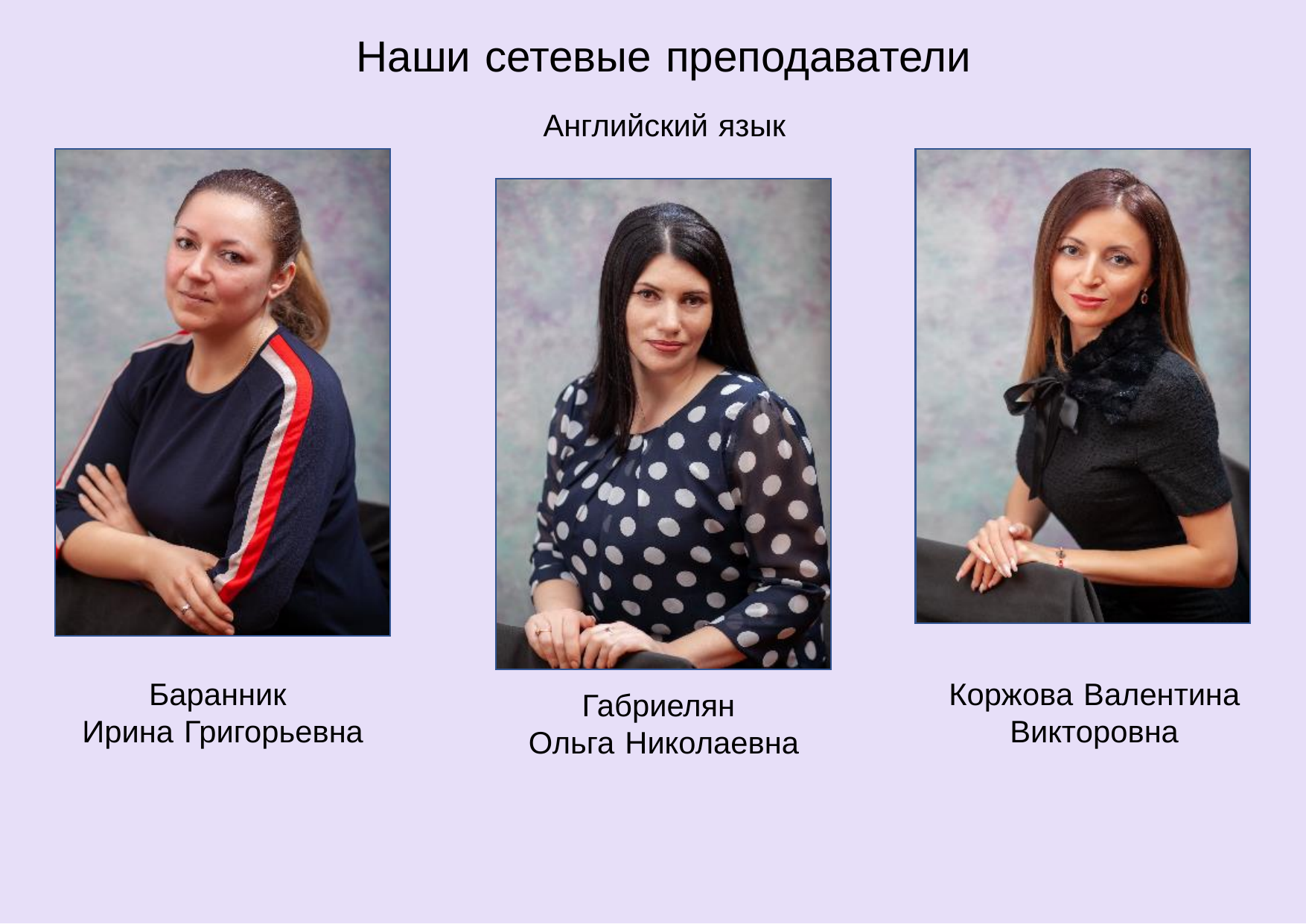

Наши сетевые преподаватели
Английский язык

Коржова Валентина Викторовна
Баранник
Ирина Григорьевна
Габриелян
Ольга Николаевна